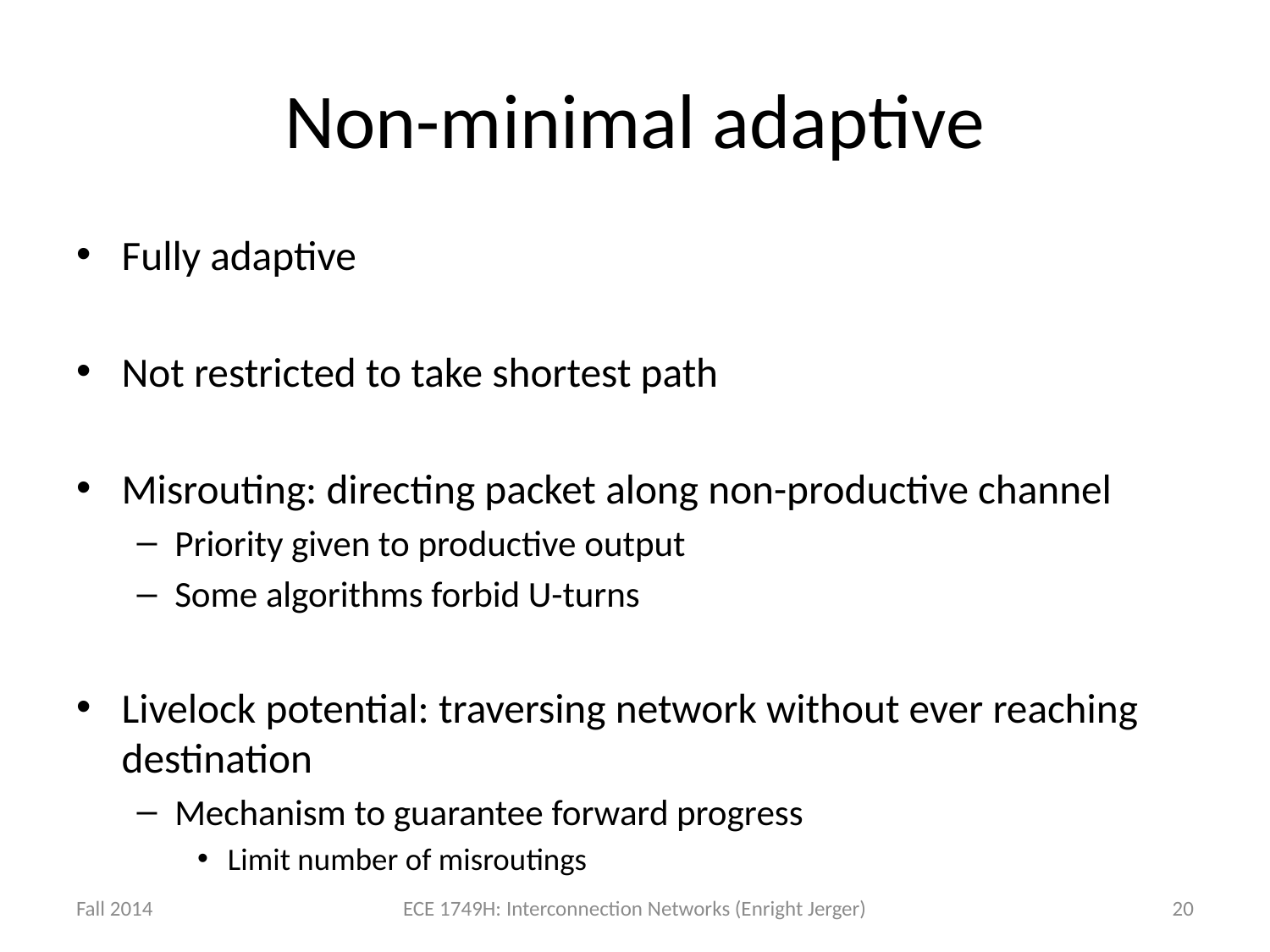

# Non-minimal adaptive
Fully adaptive

Not restricted to take shortest path

Misrouting: directing packet along non-productive channel
Priority given to productive output
Some algorithms forbid U-turns

Livelock potential: traversing network without ever reaching destination
Mechanism to guarantee forward progress
Limit number of misroutings
Fall 2014
ECE 1749H: Interconnection Networks (Enright Jerger)
20